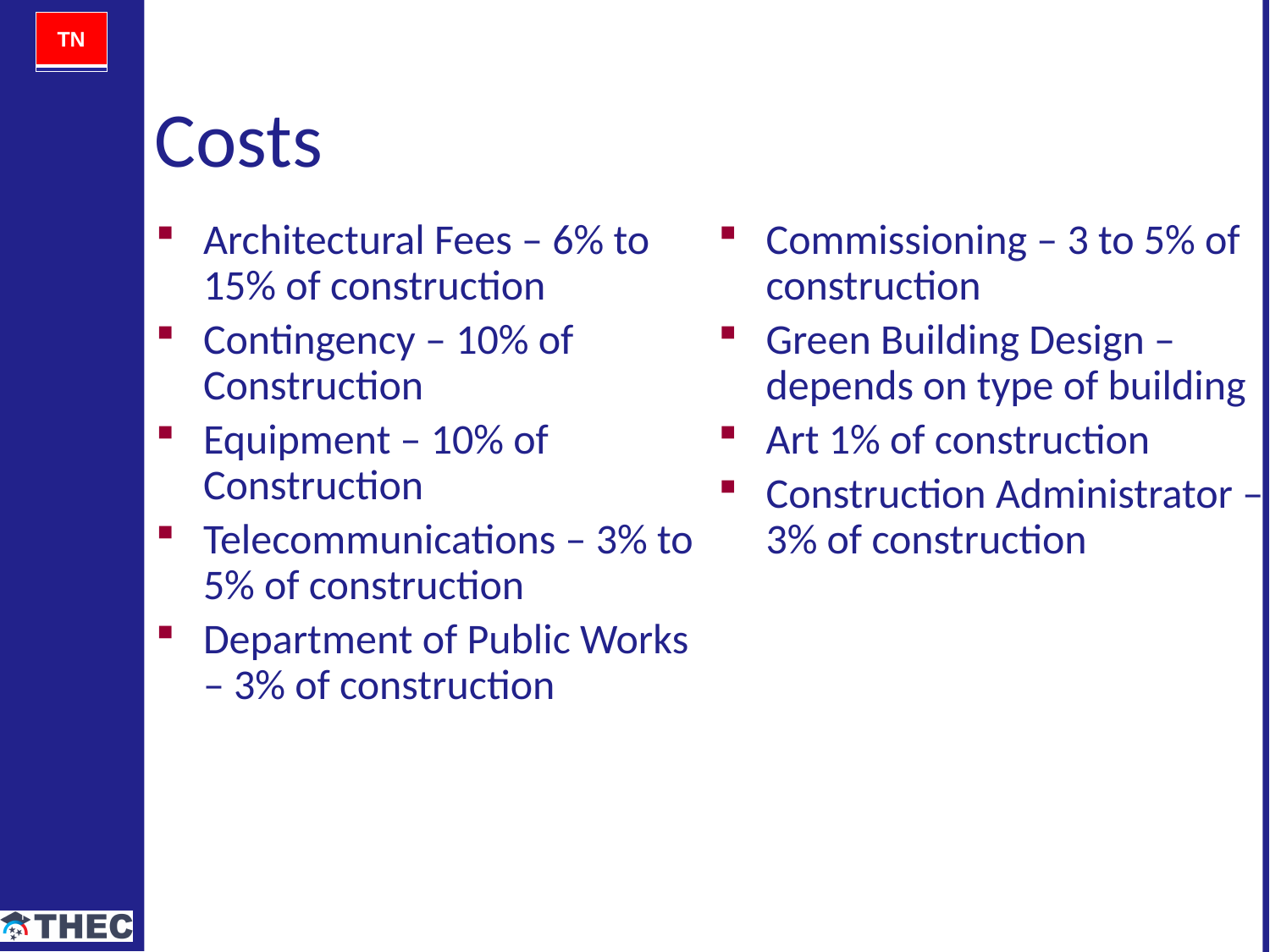

Soft Costs
Architectural Fees – 6% to 15% of construction
Contingency – 10% of Construction
Equipment – 10% of Construction
Telecommunications – 3% to 5% of construction
Department of Public Works – 3% of construction
Commissioning – 3 to 5% of construction
Green Building Design – depends on type of building
Art 1% of construction
Construction Administrator – 3% of construction